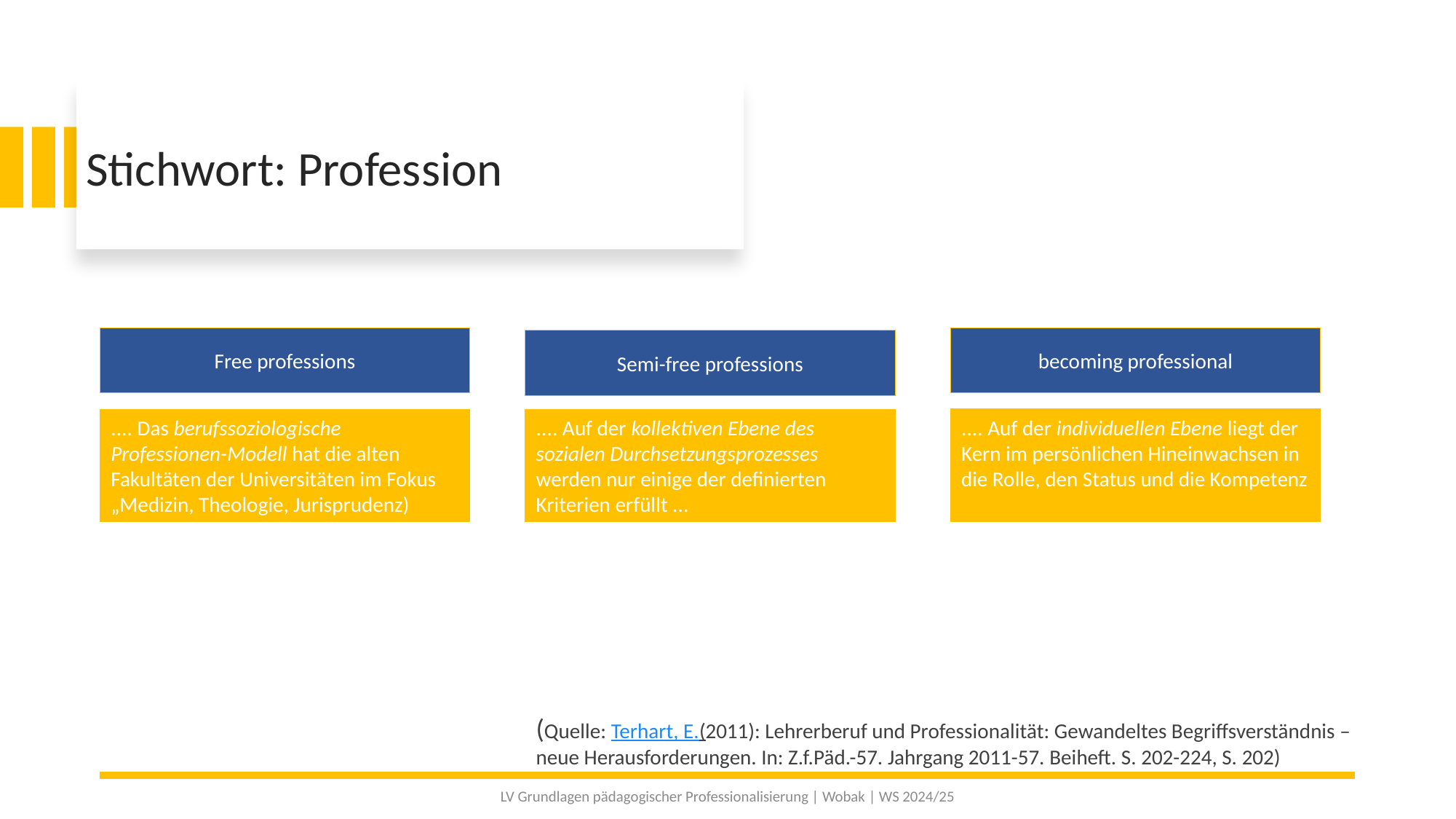

Stichwort: Profession

becoming professional

Free professions

Semi-free professions

.... Auf der individuellen Ebene liegt der Kern im persönlichen Hineinwachsen in die Rolle, den Status und die Kompetenz

.... Auf der kollektiven Ebene des sozialen Durchsetzungsprozesses werden nur einige der definierten Kriterien erfüllt ...
.... Das berufssoziologische Professionen-Modell hat die alten Fakultäten der Universitäten im Fokus „Medizin, Theologie, Jurisprudenz)
(Quelle: Terhart, E.(2011): Lehrerberuf und Professionalität: Gewandeltes Begriffsverständnis –
neue Herausforderungen. In: Z.f.Päd.-57. Jahrgang 2011-57. Beiheft. S. 202-224, S. 202)
LV Grundlagen pädagogischer Professionalisierung | Wobak | WS 2024/25